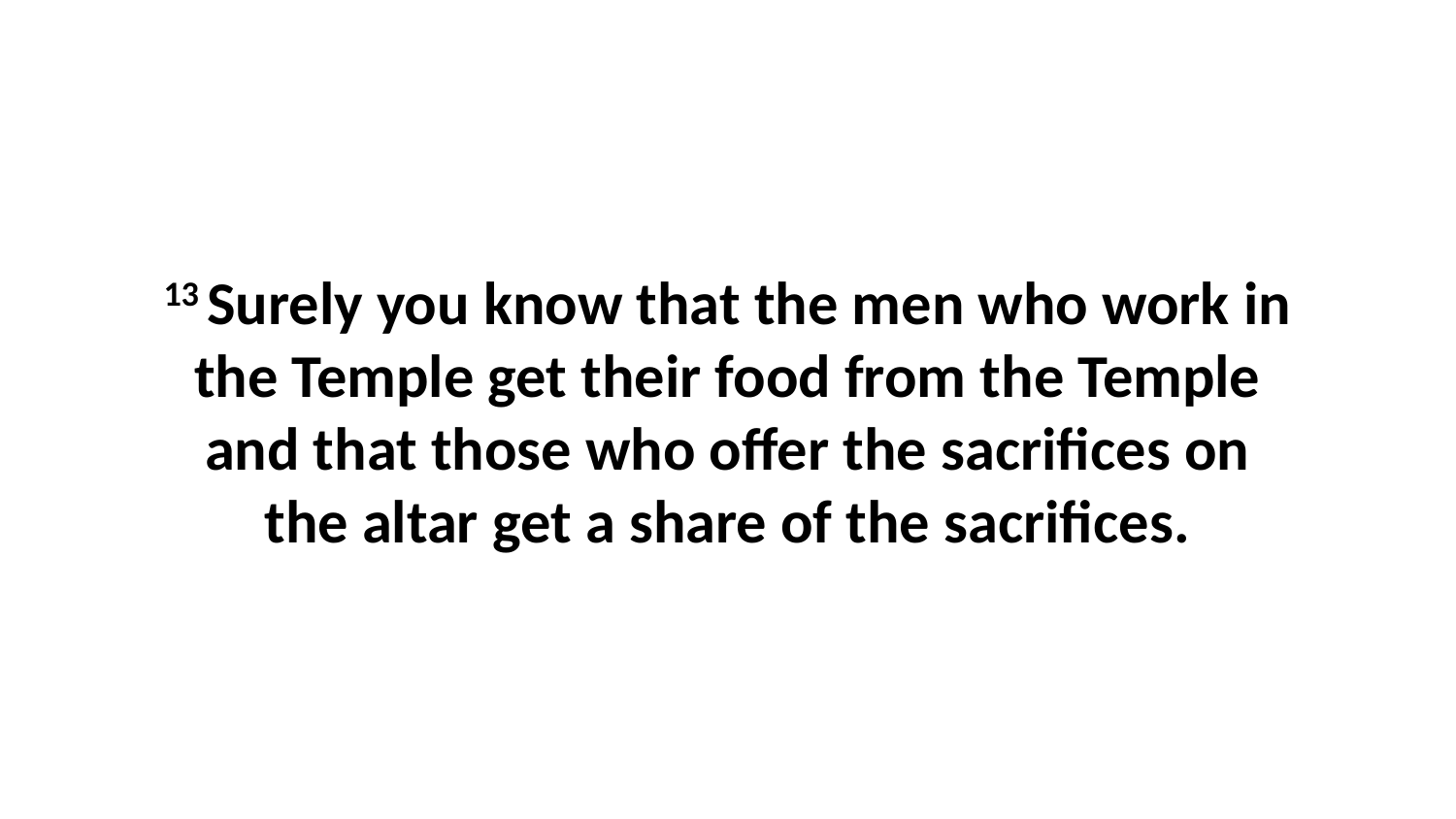

13 Surely you know that the men who work in the Temple get their food from the Temple and that those who offer the sacrifices on the altar get a share of the sacrifices.